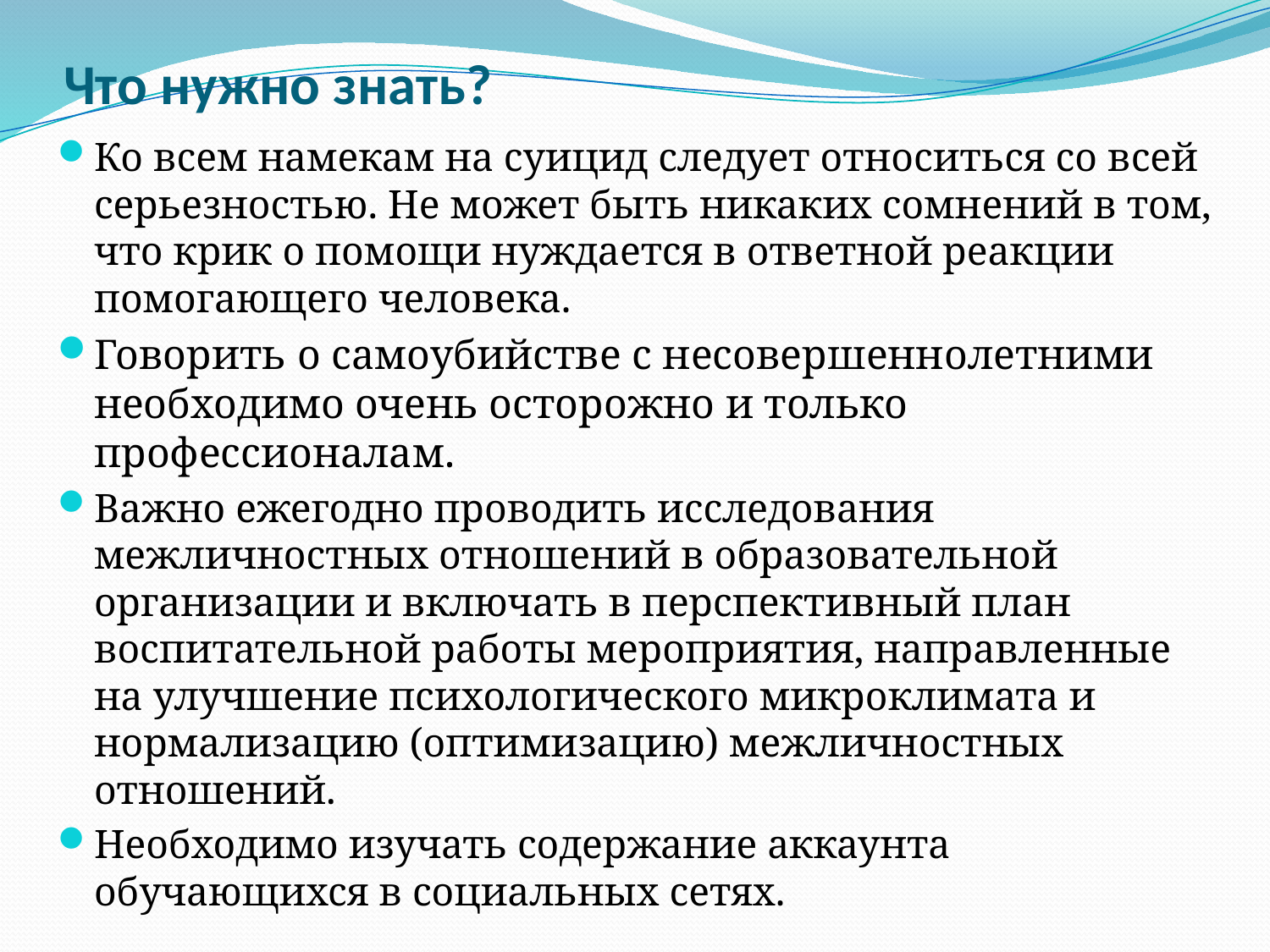

# Что нужно знать?
Ко всем намекам на суицид следует относиться со всей серьезностью. Не может быть никаких сомнений в том, что крик о помощи нуждается в ответной реакции помогающего человека.
Говорить о самоубийстве с несовершеннолетними необходимо очень осторожно и только профессионалам.
Важно ежегодно проводить исследования межличностных отношений в образовательной организации и включать в перспективный план воспитательной работы мероприятия, направленные на улучшение психологического микроклимата и нормализацию (оптимизацию) межличностных отношений.
Необходимо изучать содержание аккаунта обучающихся в социальных сетях.